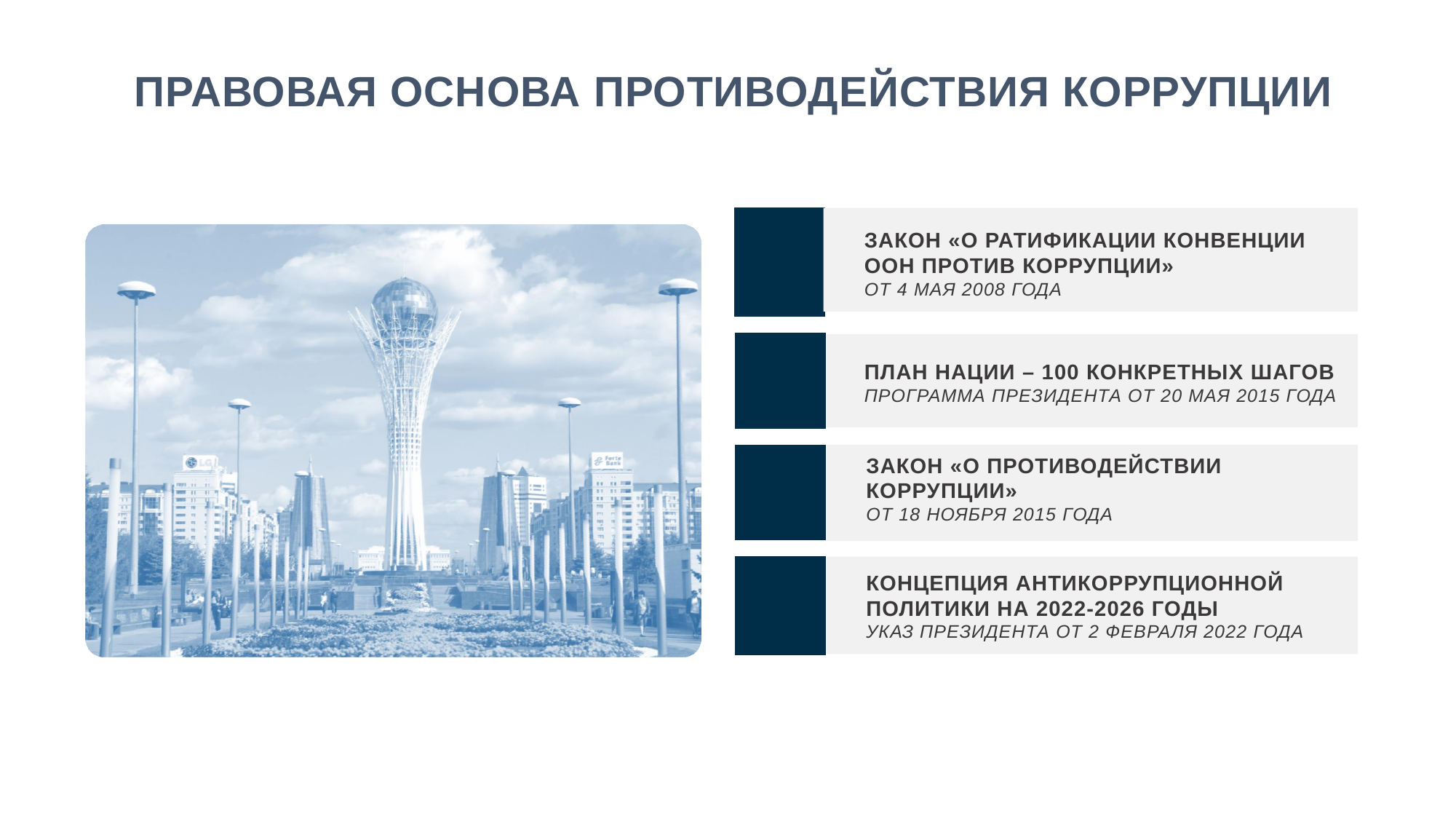

ПРАВОВАЯ ОСНОВА ПРОТИВОДЕЙСТВИЯ КОРРУПЦИИ

ЗАКОН «О РАТИФИКАЦИИ КОНВЕНЦИИ ООН ПРОТИВ КОРРУПЦИИ»
ОТ 4 МАЯ 2008 ГОДА

ПЛАН НАЦИИ – 100 КОНКРЕТНЫХ ШАГОВ
ПРОГРАММА ПРЕЗИДЕНТА ОТ 20 МАЯ 2015 ГОДА

ЗАКОН «О ПРОТИВОДЕЙСТВИИ КОРРУПЦИИ»
ОТ 18 НОЯБРЯ 2015 ГОДА

КОНЦЕПЦИЯ АНТИКОРРУПЦИОННОЙ ПОЛИТИКИ НА 2022-2026 ГОДЫ
УКАЗ ПРЕЗИДЕНТА ОТ 2 ФЕВРАЛЯ 2022 ГОДА